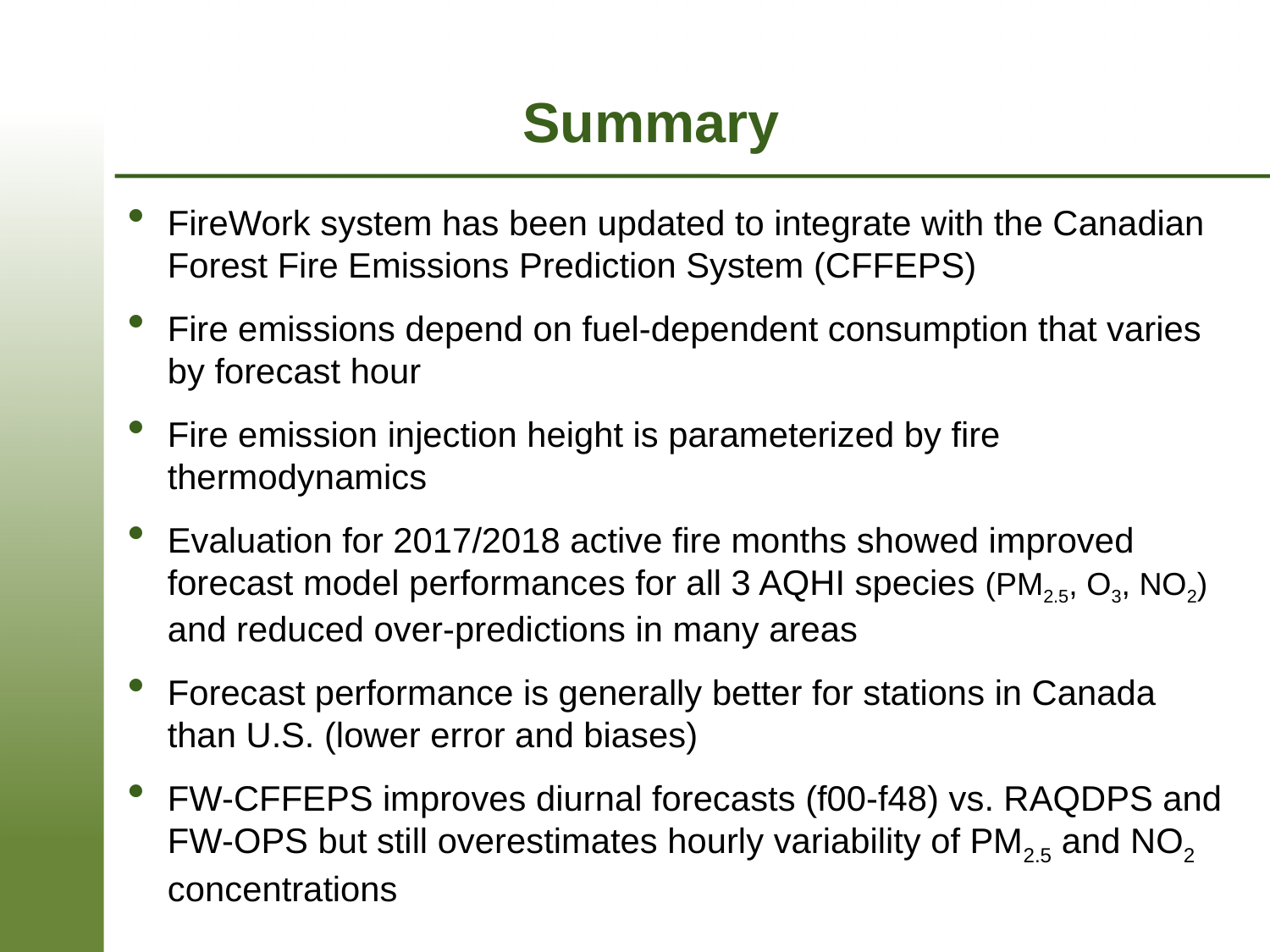

# Summary
FireWork system has been updated to integrate with the Canadian Forest Fire Emissions Prediction System (CFFEPS)
Fire emissions depend on fuel-dependent consumption that varies by forecast hour
Fire emission injection height is parameterized by fire thermodynamics
Evaluation for 2017/2018 active fire months showed improved forecast model performances for all 3 AQHI species (PM2.5, O3, NO2) and reduced over-predictions in many areas
Forecast performance is generally better for stations in Canada than U.S. (lower error and biases)
FW-CFFEPS improves diurnal forecasts (f00-f48) vs. RAQDPS and FW-OPS but still overestimates hourly variability of PM2.5 and NO2 concentrations